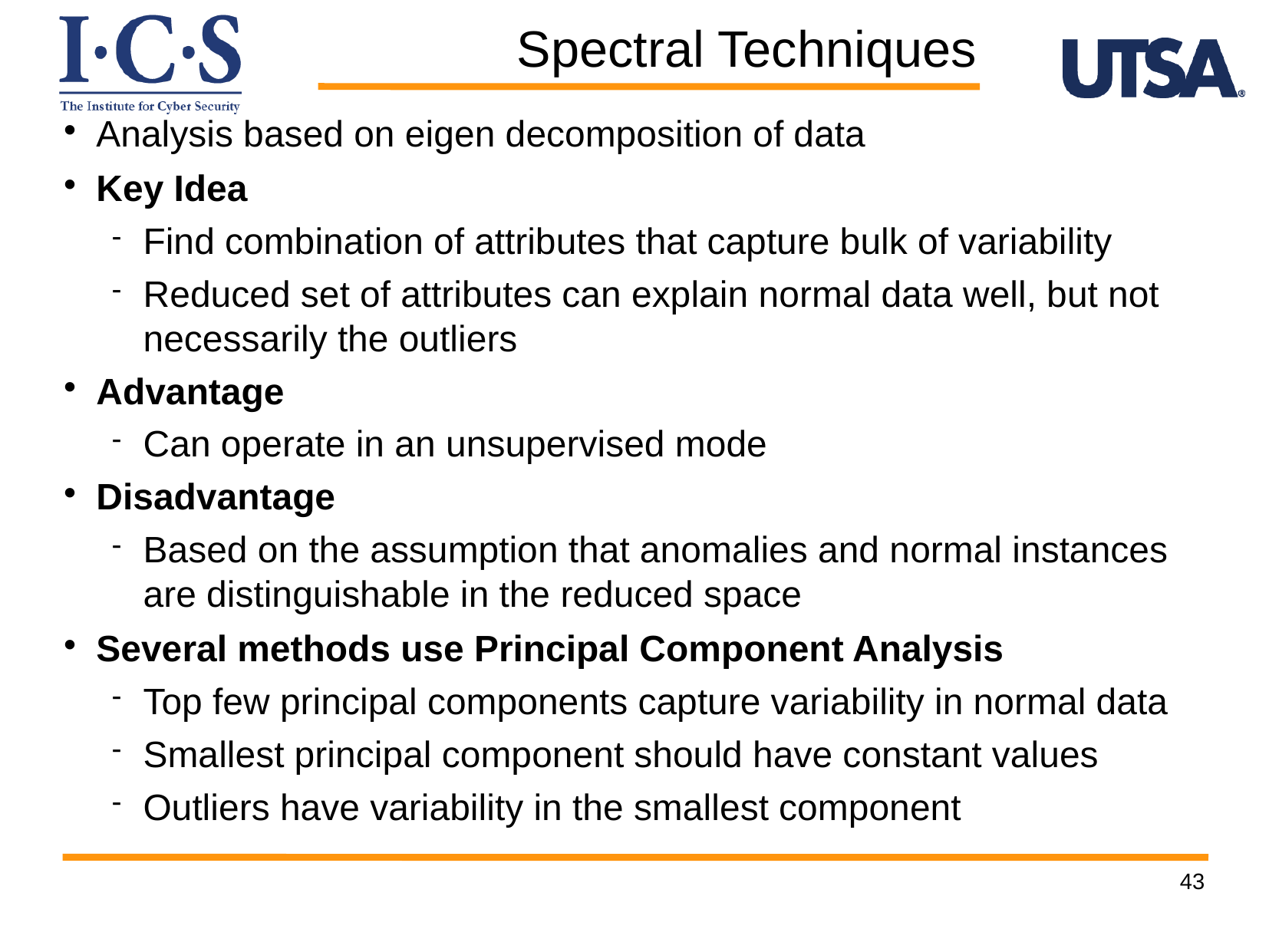

Spectral Techniques
Analysis based on eigen decomposition of data
Key Idea
Find combination of attributes that capture bulk of variability
Reduced set of attributes can explain normal data well, but not necessarily the outliers
Advantage
Can operate in an unsupervised mode
Disadvantage
Based on the assumption that anomalies and normal instances are distinguishable in the reduced space
Several methods use Principal Component Analysis
Top few principal components capture variability in normal data
Smallest principal component should have constant values
Outliers have variability in the smallest component
43